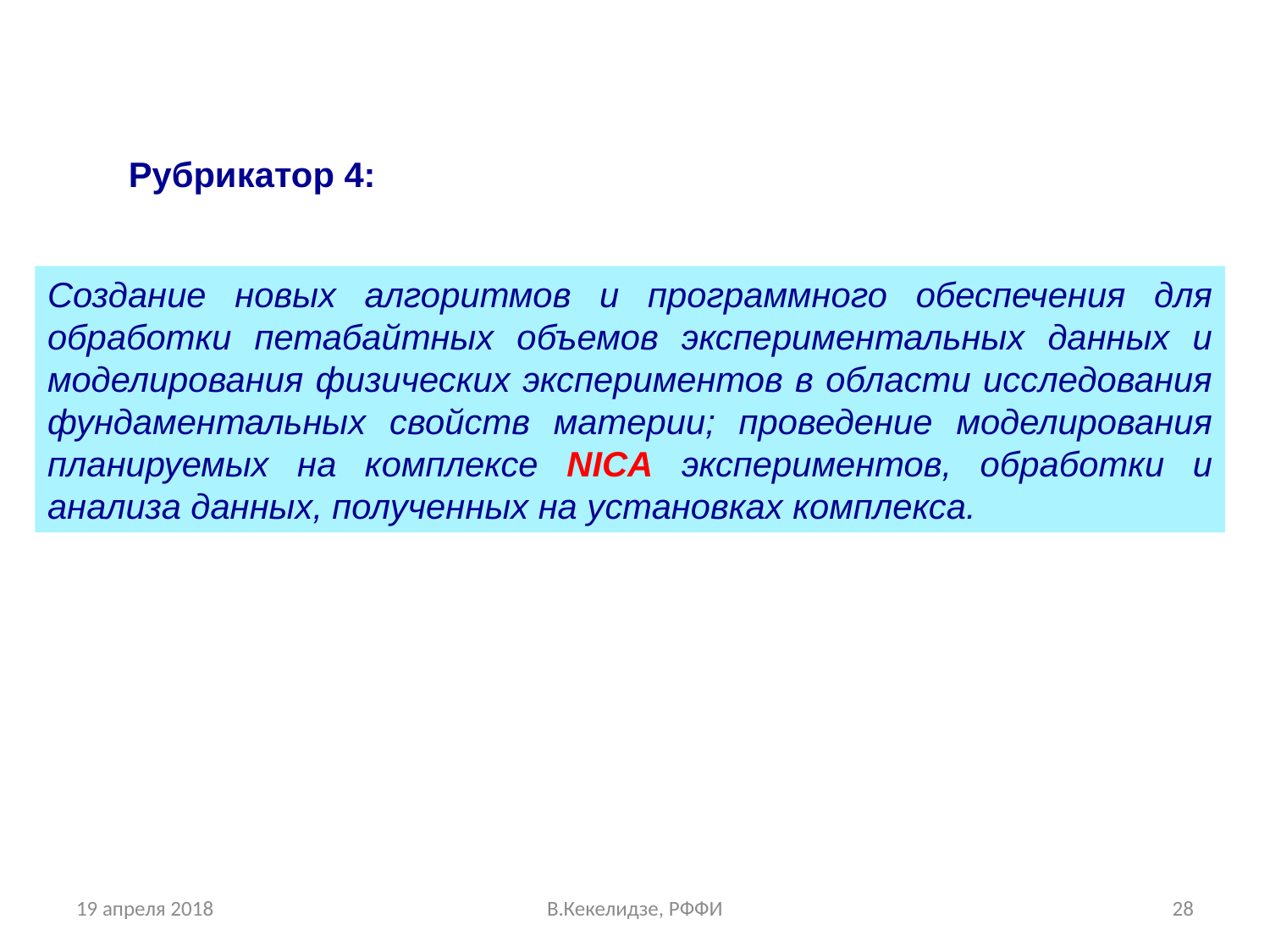

Рубрикатор 4:
Создание новых алгоритмов и программного обеспечения для обработки петабайтных объемов экспериментальных данных и моделирования физических экспериментов в области исследования фундаментальных свойств материи; проведение моделирования планируемых на комплексе NICA экспериментов, обработки и анализа данных, полученных на установках комплекса.
19 апреля 2018
В.Кекелидзе, РФФИ
28